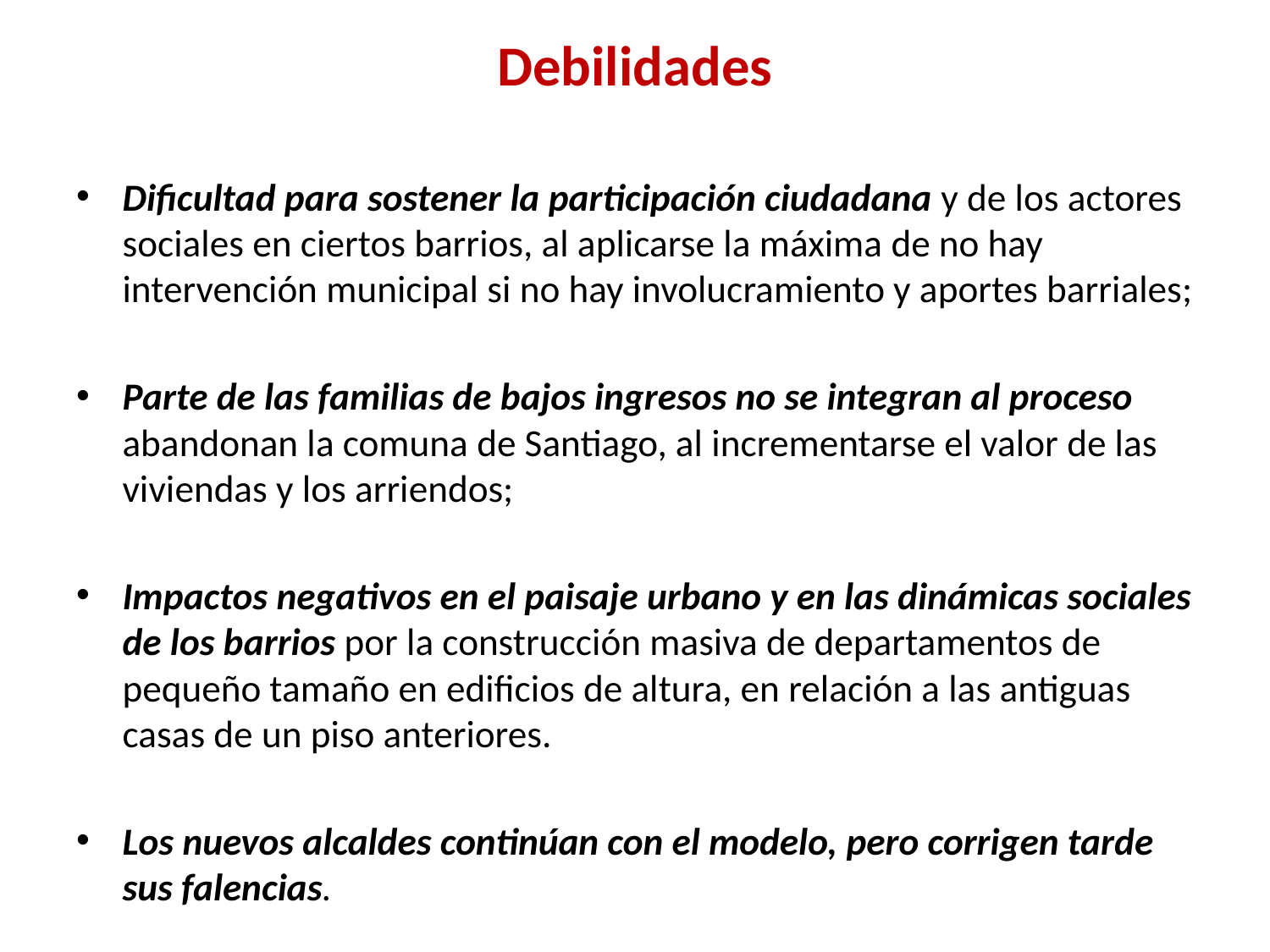

# Debilidades
Dificultad para sostener la participación ciudadana y de los actores sociales en ciertos barrios, al aplicarse la máxima de no hay intervención municipal si no hay involucramiento y aportes barriales;

Parte de las familias de bajos ingresos no se integran al proceso abandonan la comuna de Santiago, al incrementarse el valor de las viviendas y los arriendos;

Impactos negativos en el paisaje urbano y en las dinámicas sociales de los barrios por la construcción masiva de departamentos de pequeño tamaño en edificios de altura, en relación a las antiguas casas de un piso anteriores.

Los nuevos alcaldes continúan con el modelo, pero corrigen tarde sus falencias.